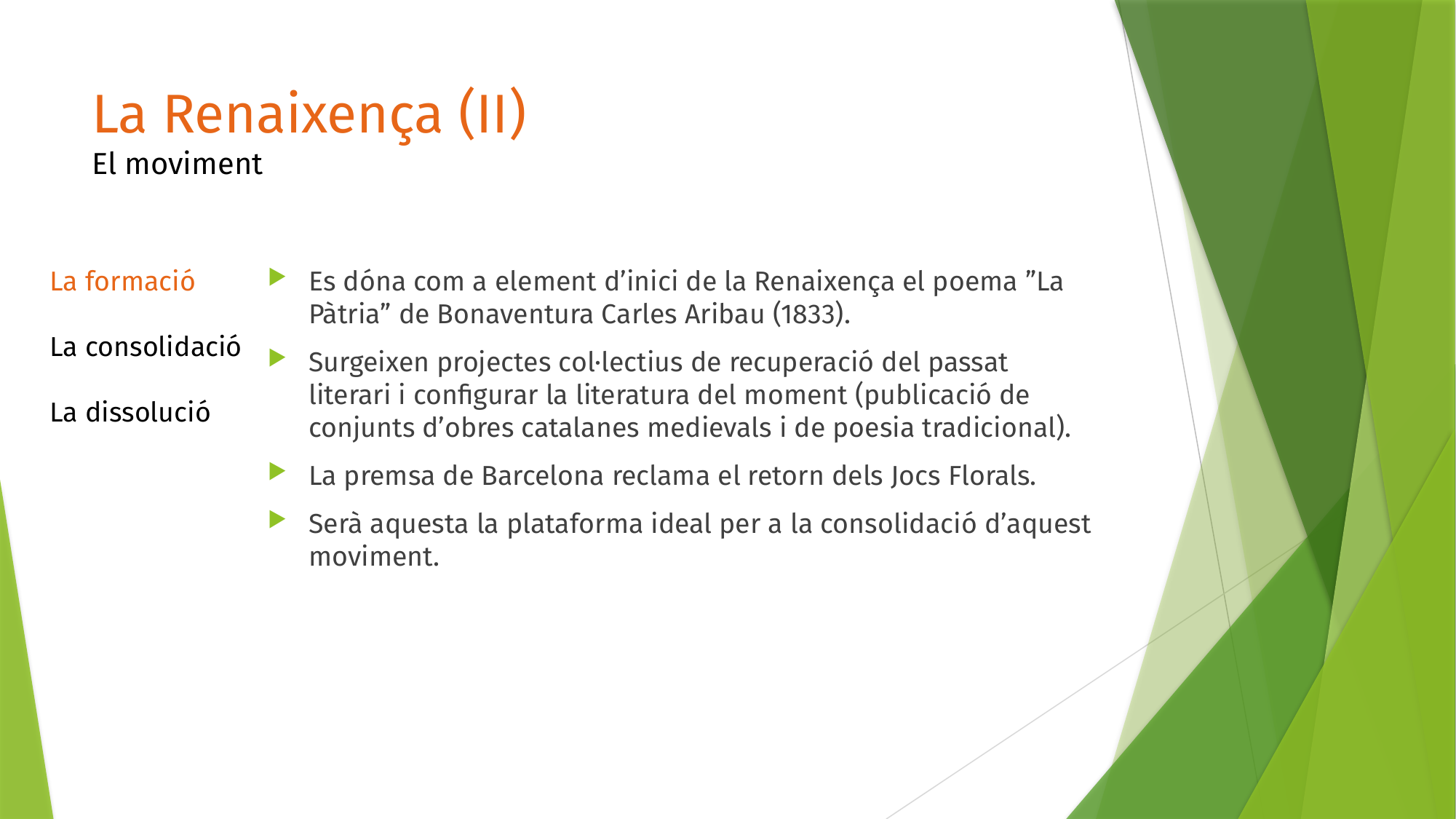

# La Renaixença (II) El moviment
La formació

La consolidació

La dissolució

Es dóna com a element d’inici de la Renaixença el poema ”La Pàtria” de Bonaventura Carles Aribau (1833).
Surgeixen projectes col·lectius de recuperació del passat literari i configurar la literatura del moment (publicació de conjunts d’obres catalanes medievals i de poesia tradicional).
La premsa de Barcelona reclama el retorn dels Jocs Florals.
Serà aquesta la plataforma ideal per a la consolidació d’aquest moviment.